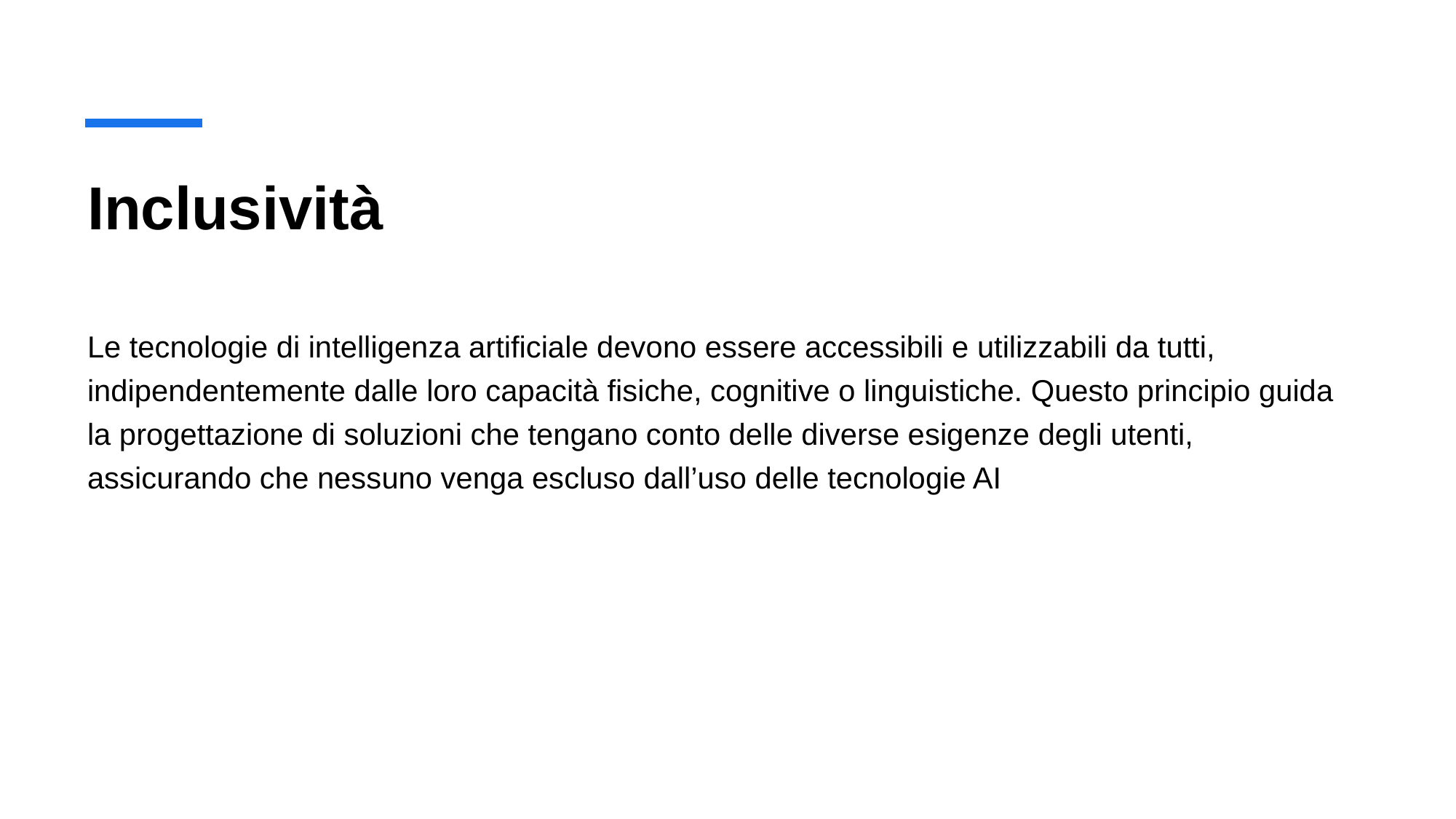

# Inclusività
Le tecnologie di intelligenza artificiale devono essere accessibili e utilizzabili da tutti, indipendentemente dalle loro capacità fisiche, cognitive o linguistiche. Questo principio guida la progettazione di soluzioni che tengano conto delle diverse esigenze degli utenti, assicurando che nessuno venga escluso dall’uso delle tecnologie AI